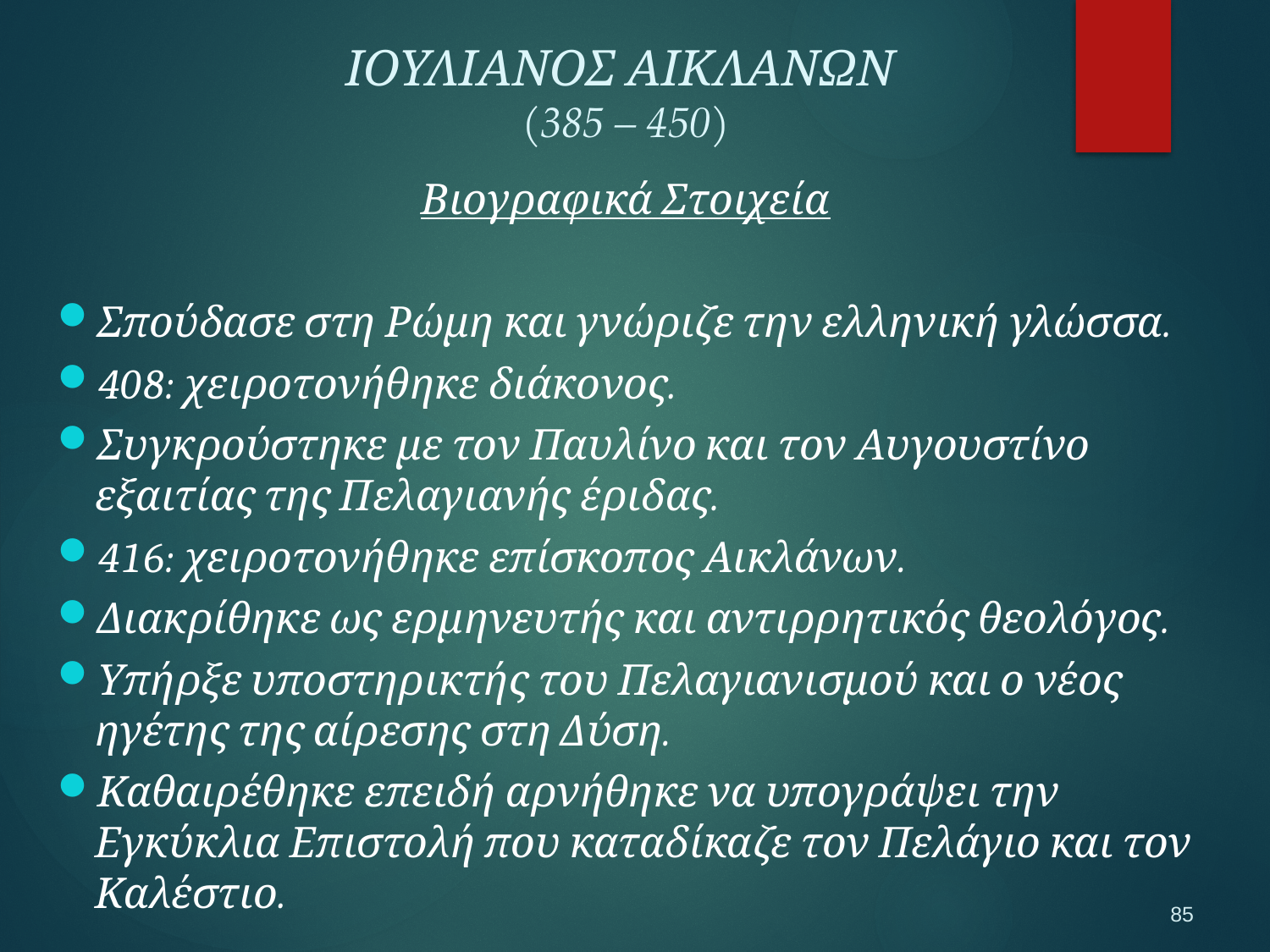

ΙΟΥΛΙΑΝΟΣ ΑΙΚΛΑΝΩΝ
(385 – 450)
Βιογραφικά Στοιχεία

Σπούδασε στη Ρώμη και γνώριζε την ελληνική γλώσσα.
408: χειροτονήθηκε διάκονος.
Συγκρούστηκε με τον Παυλίνο και τον Αυγουστίνο εξαιτίας της Πελαγιανής έριδας.
416: χειροτονήθηκε επίσκοπος Αικλάνων.
Διακρίθηκε ως ερμηνευτής και αντιρρητικός θεολόγος.
Υπήρξε υποστηρικτής του Πελαγιανισμού και ο νέος ηγέτης της αίρεσης στη Δύση.
Καθαιρέθηκε επειδή αρνήθηκε να υπογράψει την Εγκύκλια Επιστολή που καταδίκαζε τον Πελάγιο και τον Καλέστιο.
85